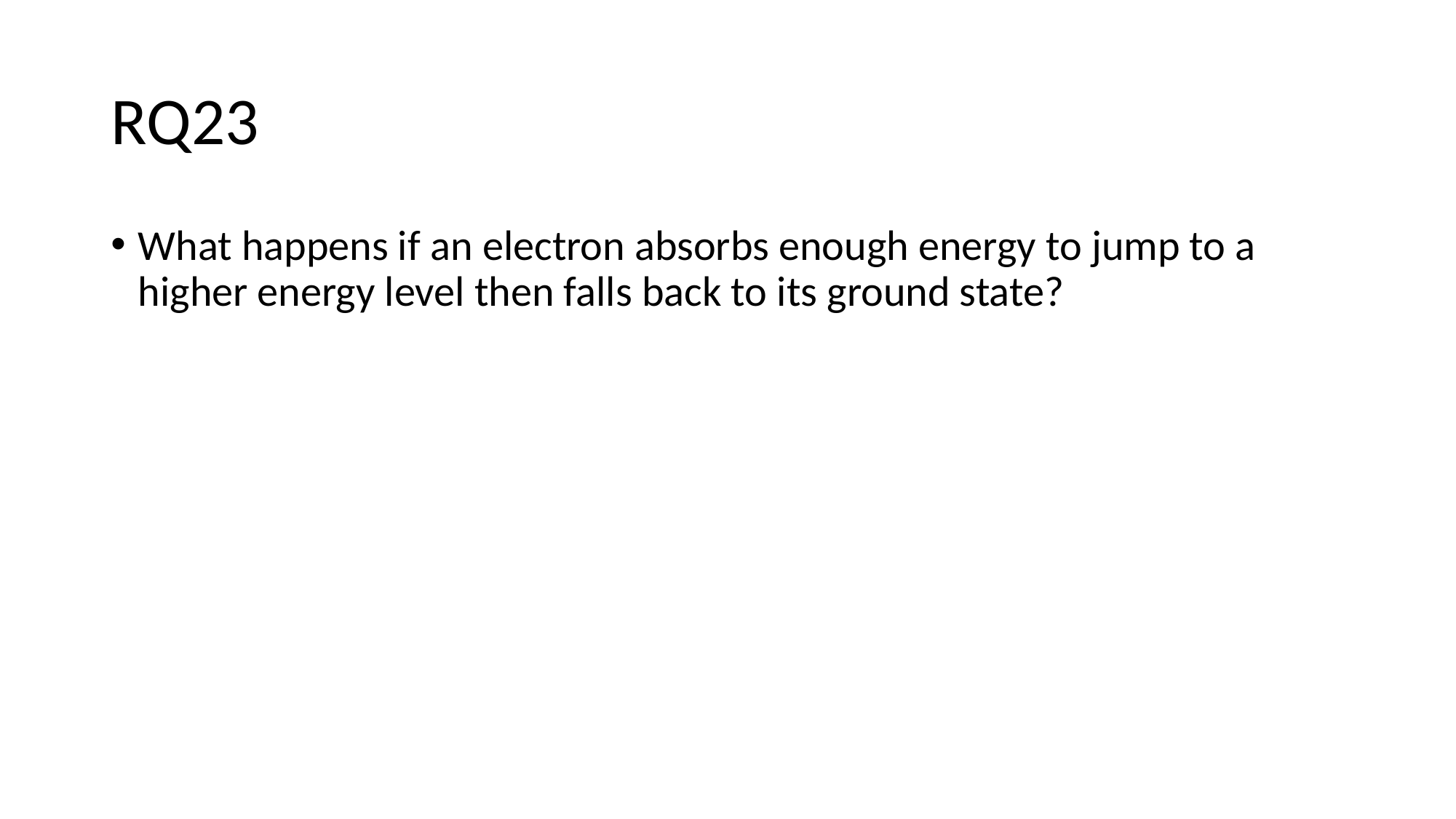

# RQ23
What happens if an electron absorbs enough energy to jump to a higher energy level then falls back to its ground state?